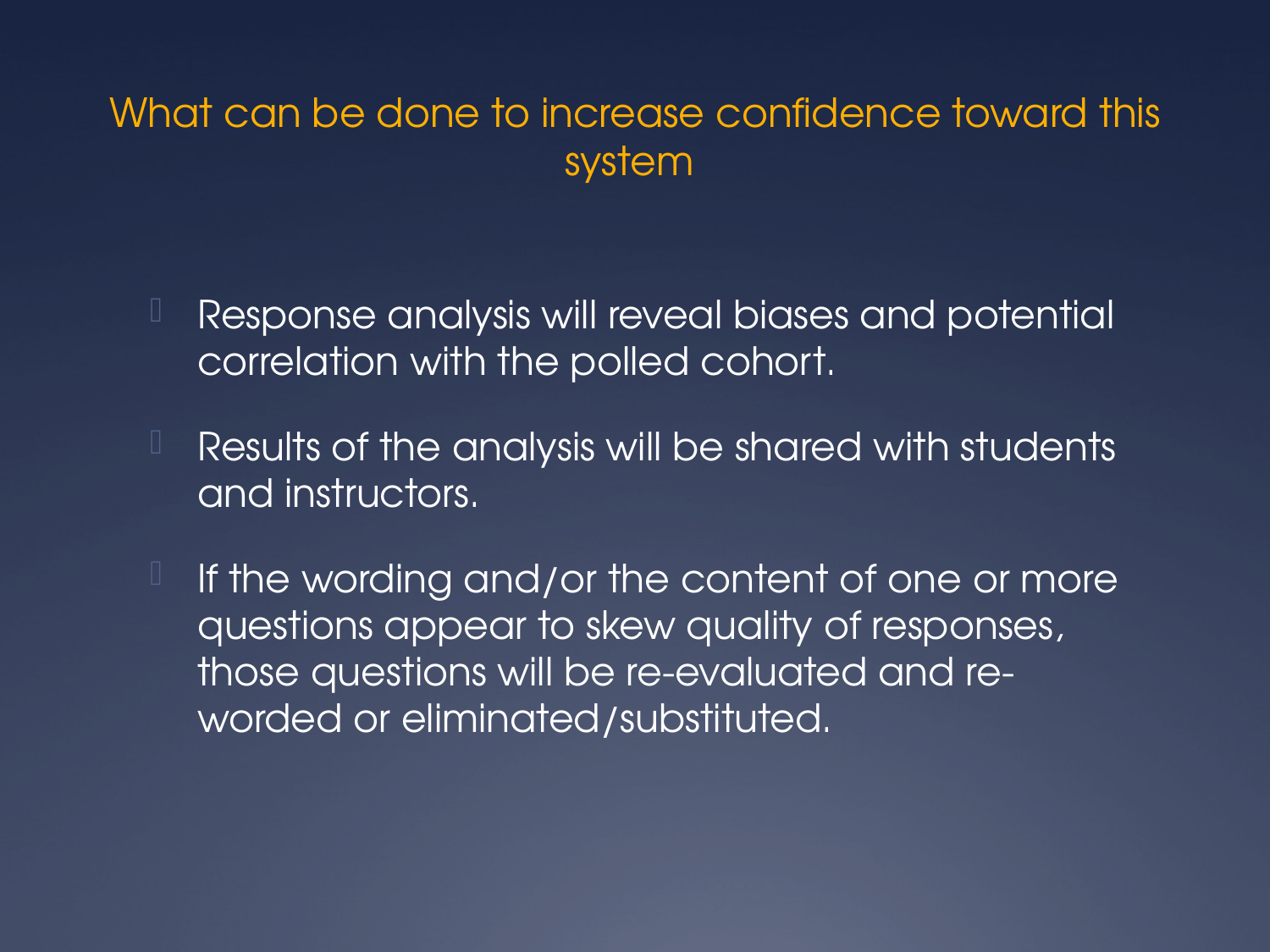

# What can be done to increase confidence toward this system
Response analysis will reveal biases and potential correlation with the polled cohort.
Results of the analysis will be shared with students and instructors.
If the wording and/or the content of one or more questions appear to skew quality of responses, those questions will be re-evaluated and re-worded or eliminated/substituted.